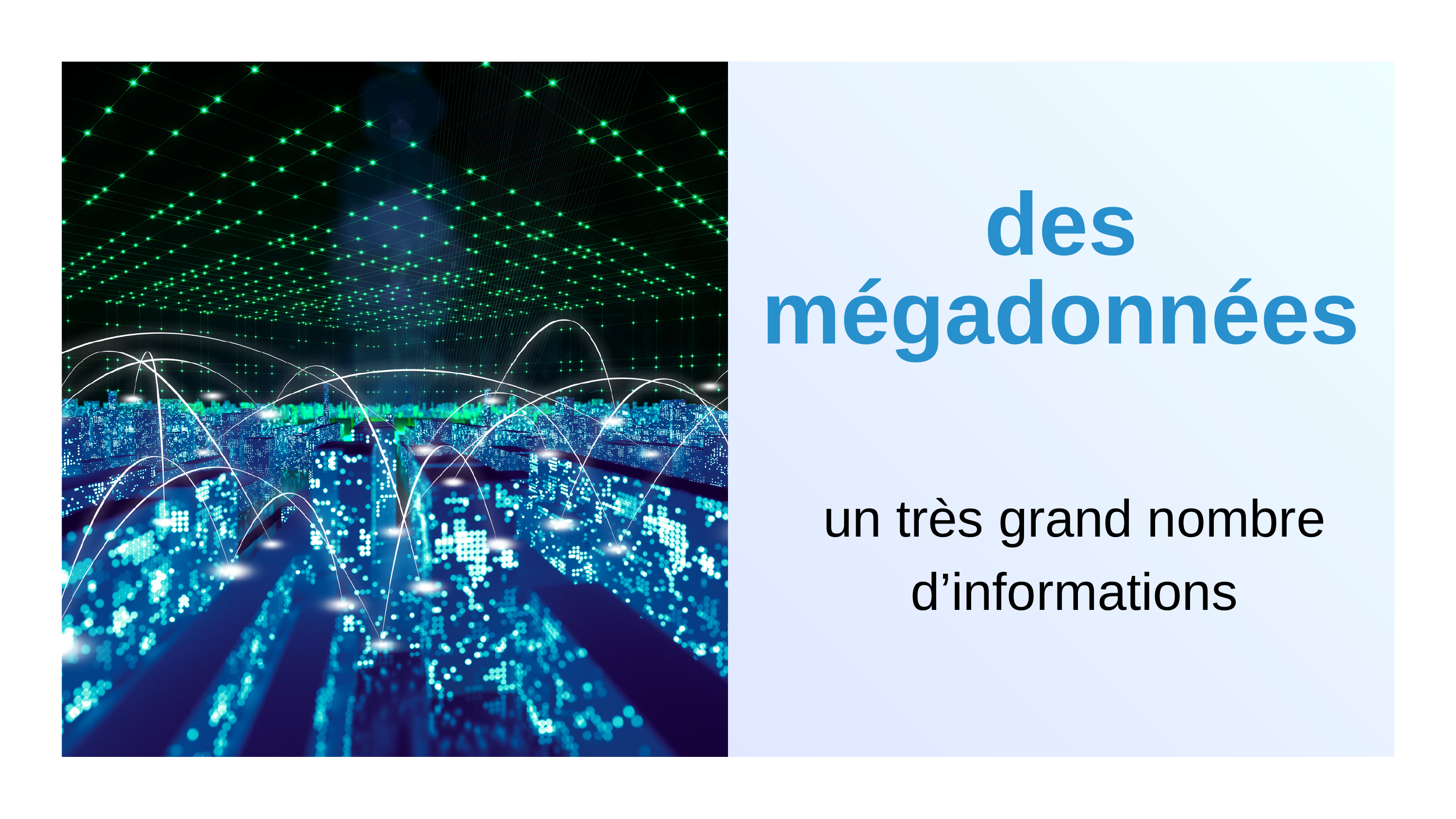

des mégadonnées
un très grand nombre d’informations